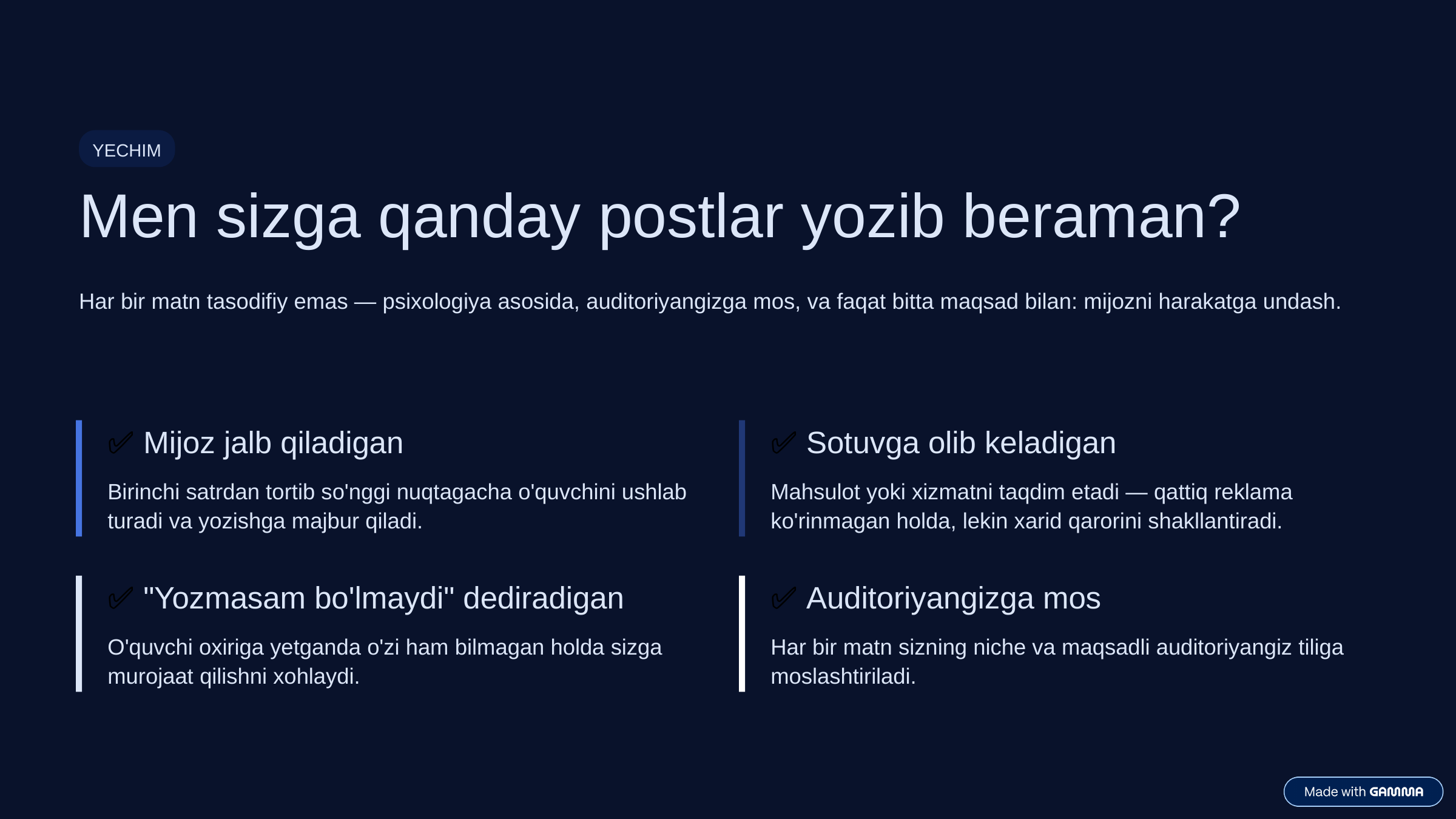

YECHIM
Men sizga qanday postlar yozib beraman?
Har bir matn tasodifiy emas — psixologiya asosida, auditoriyangizga mos, va faqat bitta maqsad bilan: mijozni harakatga undash.

✅ Mijoz jalb qiladigan
✅ Sotuvga olib keladigan
Birinchi satrdan tortib so'nggi nuqtagacha o'quvchini ushlab turadi va yozishga majbur qiladi.
Mahsulot yoki xizmatni taqdim etadi — qattiq reklama ko'rinmagan holda, lekin xarid qarorini shakllantiradi.

✅ "Yozmasam bo'lmaydi" dediradigan
✅ Auditoriyangizga mos
O'quvchi oxiriga yetganda o'zi ham bilmagan holda sizga murojaat qilishni xohlaydi.
Har bir matn sizning niche va maqsadli auditoriyangiz tiliga moslashtiriladi.